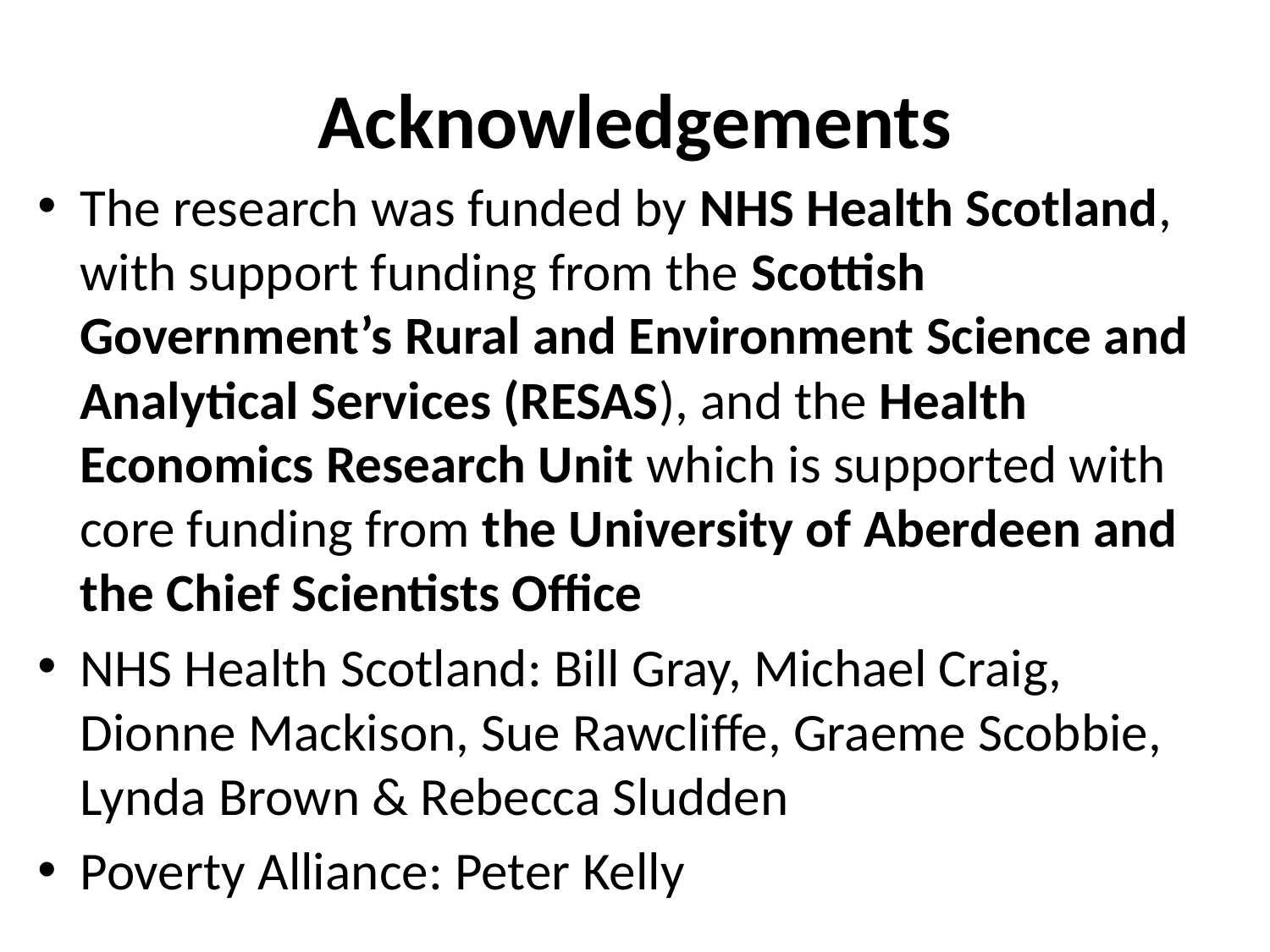

# Acknowledgements
The research was funded by NHS Health Scotland, with support funding from the Scottish Government’s Rural and Environment Science and Analytical Services (RESAS), and the Health Economics Research Unit which is supported with core funding from the University of Aberdeen and the Chief Scientists Office
NHS Health Scotland: Bill Gray, Michael Craig, Dionne Mackison, Sue Rawcliffe, Graeme Scobbie, Lynda Brown & Rebecca Sludden
Poverty Alliance: Peter Kelly